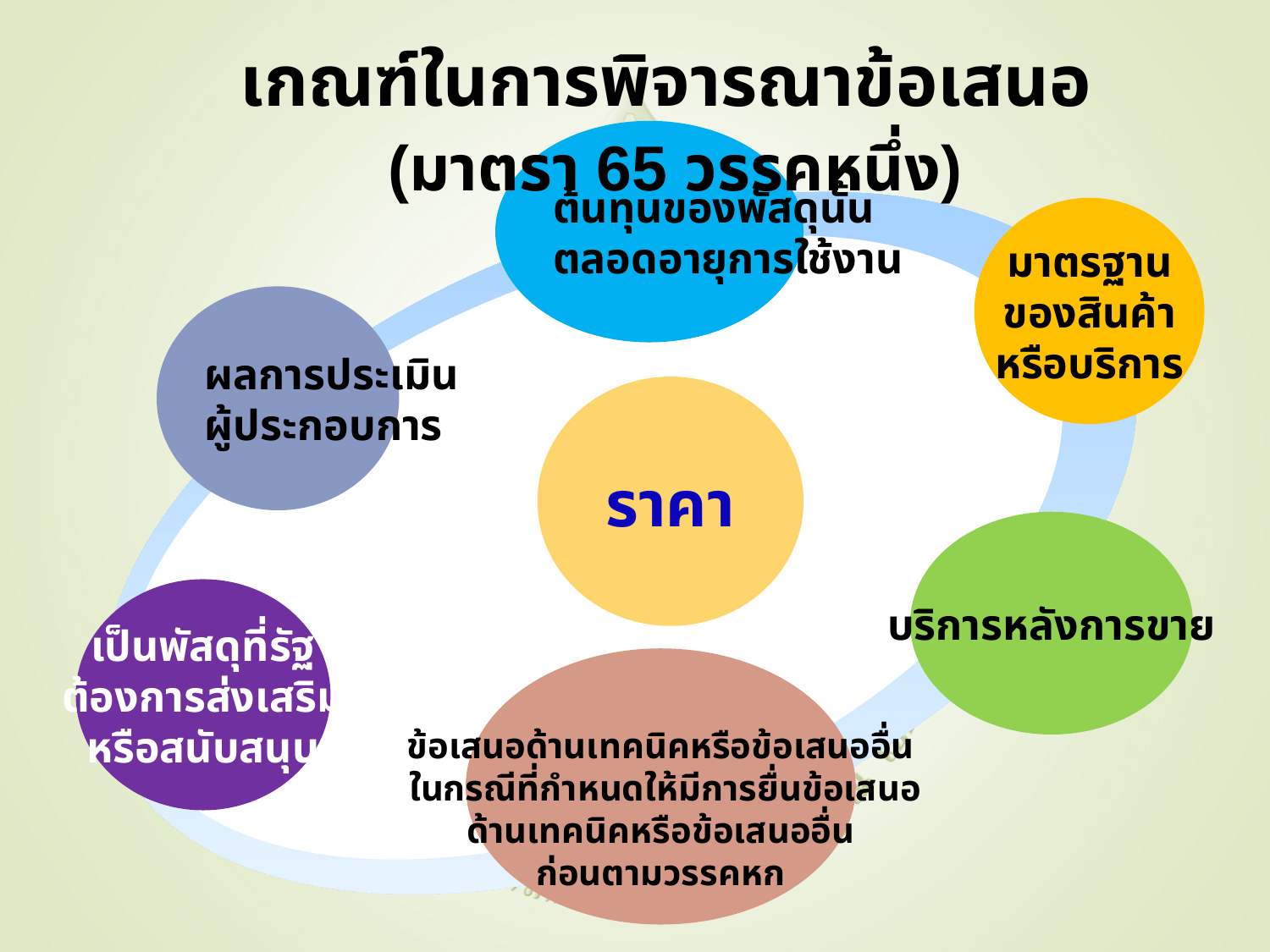

เกณฑ์ในการพิจารณาข้อเสนอ (มาตรา 65 วรรคหนึ่ง)
ต้นทุนของพัสดุนั้น
ตลอดอายุการใช้งาน
มาตรฐาน
ของสินค้า
หรือบริการ

ผลการประเมิน
ผู้ประกอบการ
ราคา
บริการหลังการขาย
เป็นพัสดุที่รัฐ
ต้องการส่งเสริม
หรือสนับสนุน

ข้อเสนอด้านเทคนิคหรือข้อเสนออื่น
 ในกรณีที่กำหนดให้มีการยื่นข้อเสนอ
ด้านเทคนิคหรือข้อเสนออื่น
ก่อนตามวรรคหก